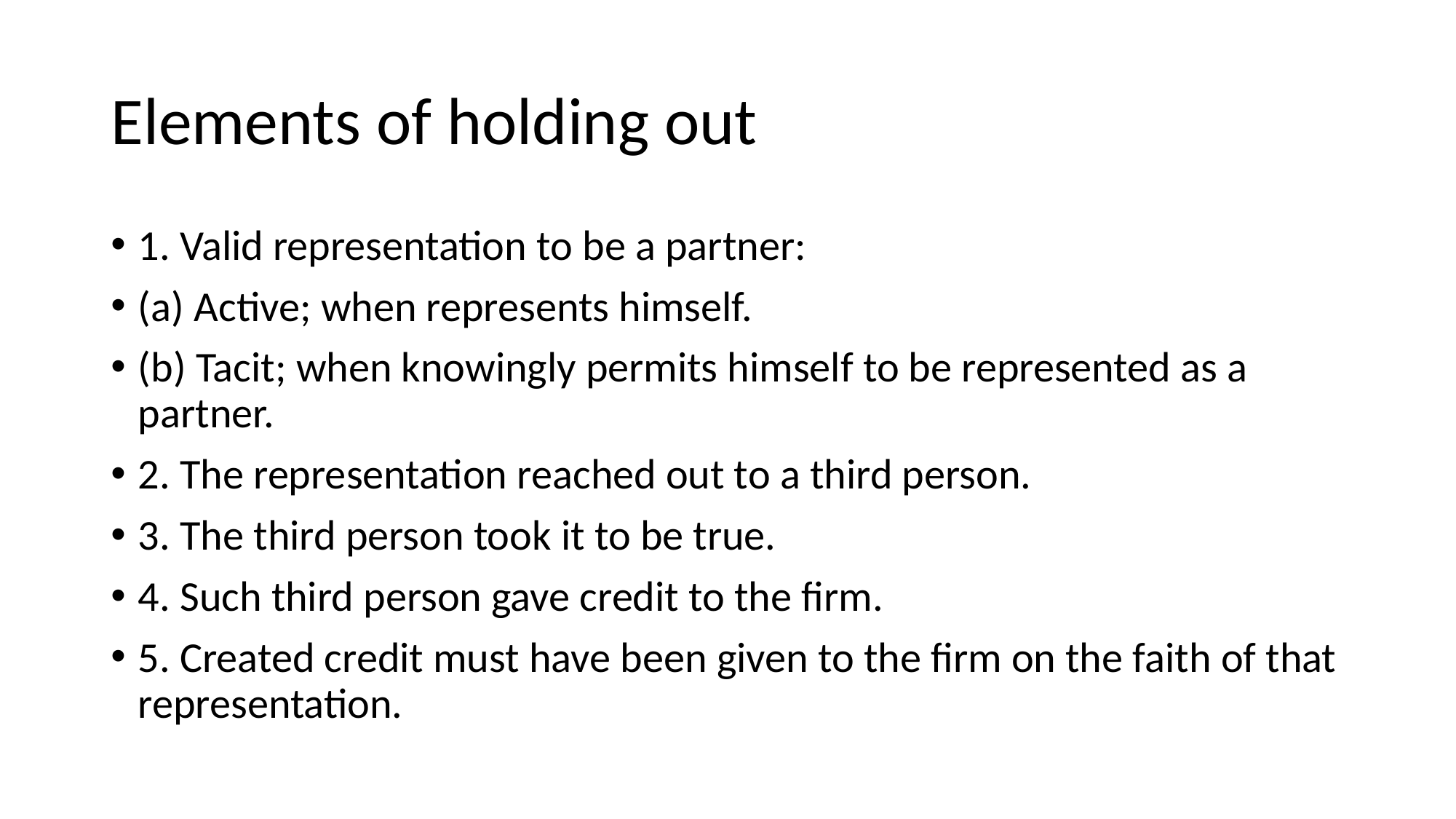

# Elements of holding out
1. Valid representation to be a partner:
(a) Active; when represents himself.
(b) Tacit; when knowingly permits himself to be represented as a partner.
2. The representation reached out to a third person.
3. The third person took it to be true.
4. Such third person gave credit to the firm.
5. Created credit must have been given to the firm on the faith of that representation.